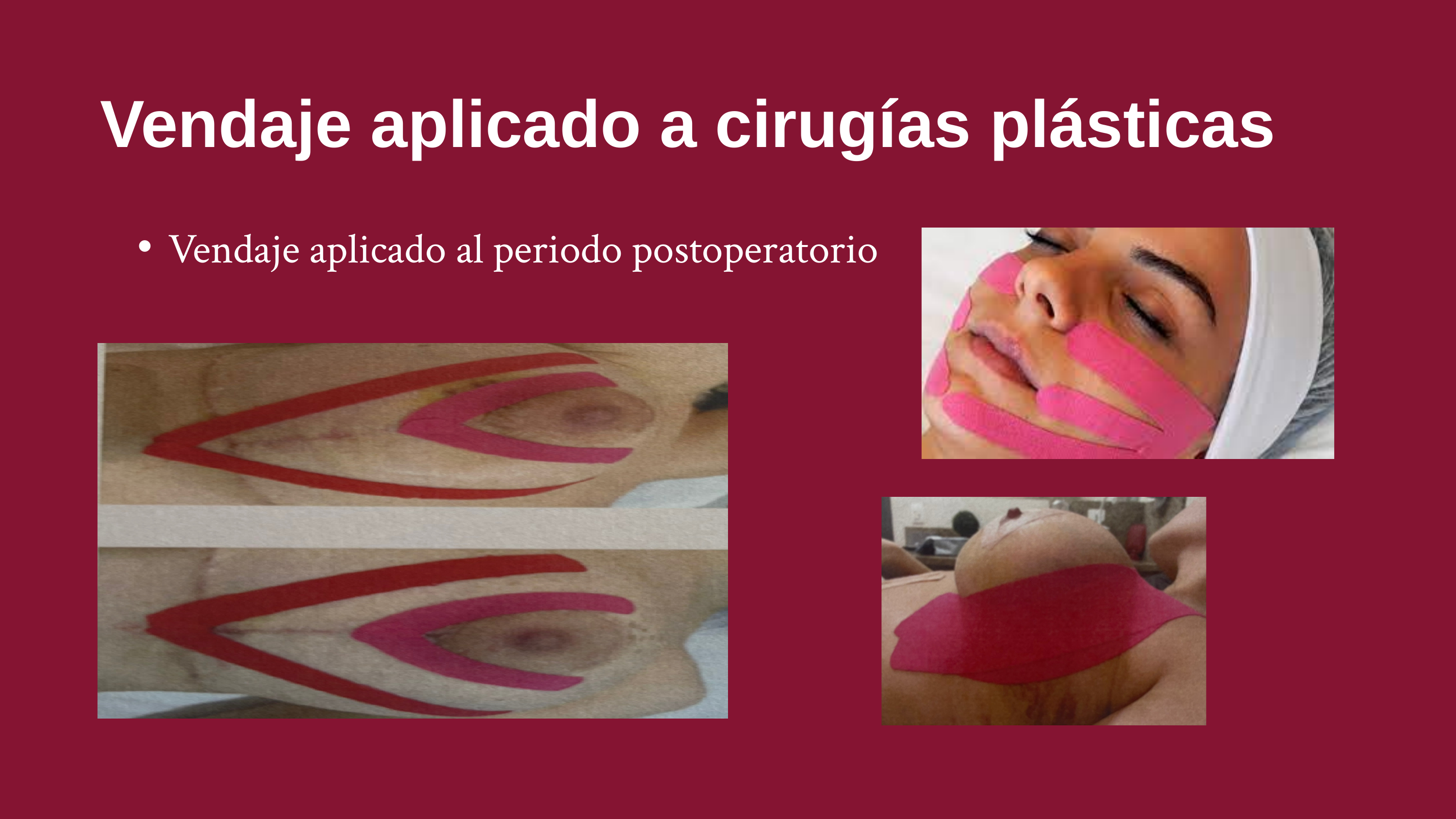

Vendaje aplicado a cirugías plásticas

Vendaje aplicado al periodo postoperatorio